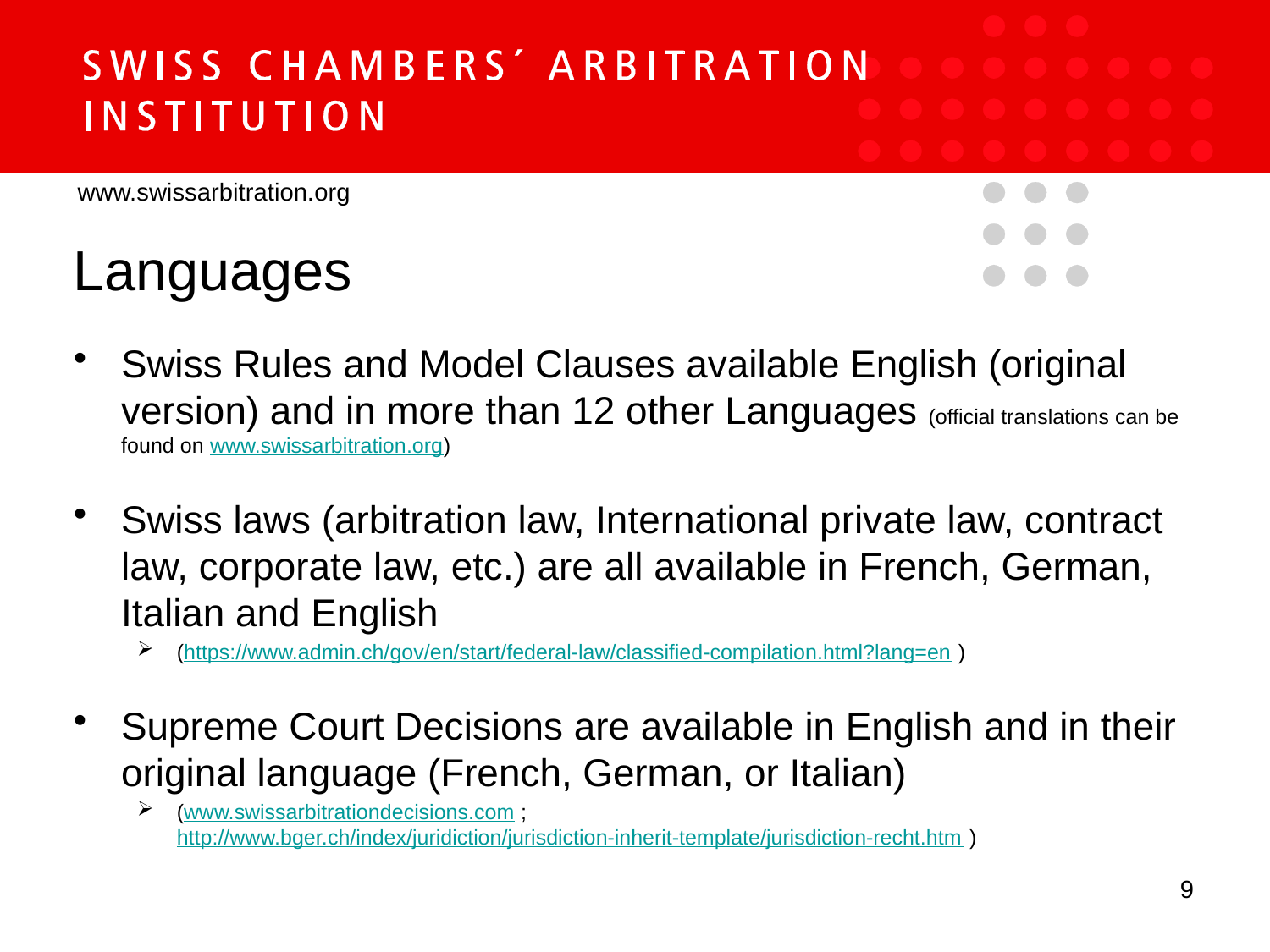

Languages

Swiss Rules and Model Clauses available English (original version) and in more than 12 other Languages (official translations can be found on www.swissarbitration.org)

Swiss laws (arbitration law, International private law, contract law, corporate law, etc.) are all available in French, German, Italian and English
(https://www.admin.ch/gov/en/start/federal-law/classified-compilation.html?lang=en )

Supreme Court Decisions are available in English and in their original language (French, German, or Italian)
(www.swissarbitrationdecisions.com ; http://www.bger.ch/index/juridiction/jurisdiction-inherit-template/jurisdiction-recht.htm )

9